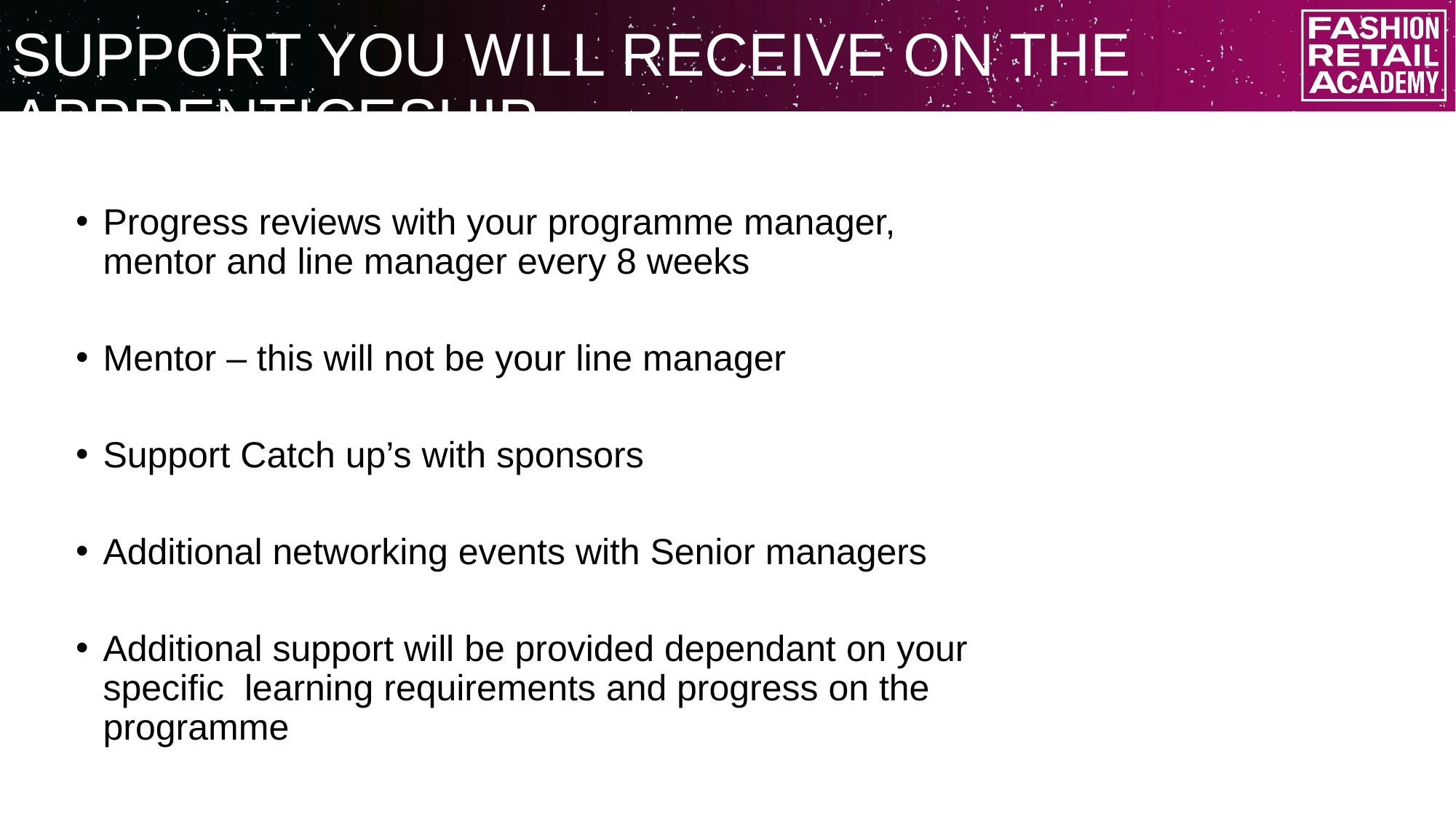

SUPPORT YOU WILL RECEIVE ON THE APPRENTICESHIP

Progress reviews with your programme manager, mentor and line manager every 8 weeks

Mentor – this will not be your line manager

Support Catch up’s with sponsors

Additional networking events with Senior managers

Additional support will be provided dependant on your specific  learning requirements and progress on the programme